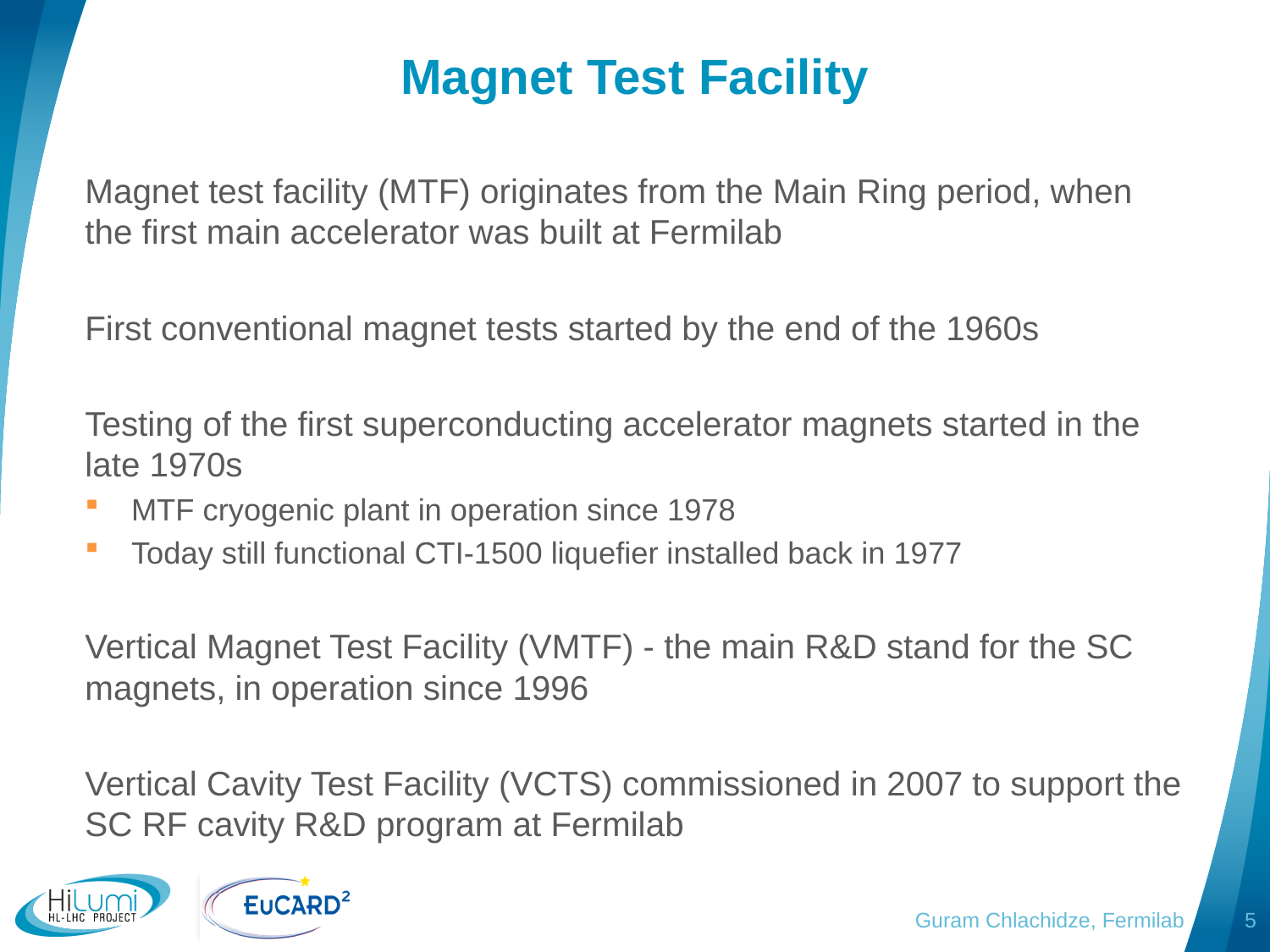

# Magnet Test Facility
Magnet test facility (MTF) originates from the Main Ring period, when the first main accelerator was built at Fermilab

First conventional magnet tests started by the end of the 1960s

Testing of the first superconducting accelerator magnets started in the late 1970s
MTF cryogenic plant in operation since 1978
Today still functional CTI-1500 liquefier installed back in 1977

Vertical Magnet Test Facility (VMTF) - the main R&D stand for the SC magnets, in operation since 1996

Vertical Cavity Test Facility (VCTS) commissioned in 2007 to support the SC RF cavity R&D program at Fermilab
Guram Chlachidze, Fermilab
5